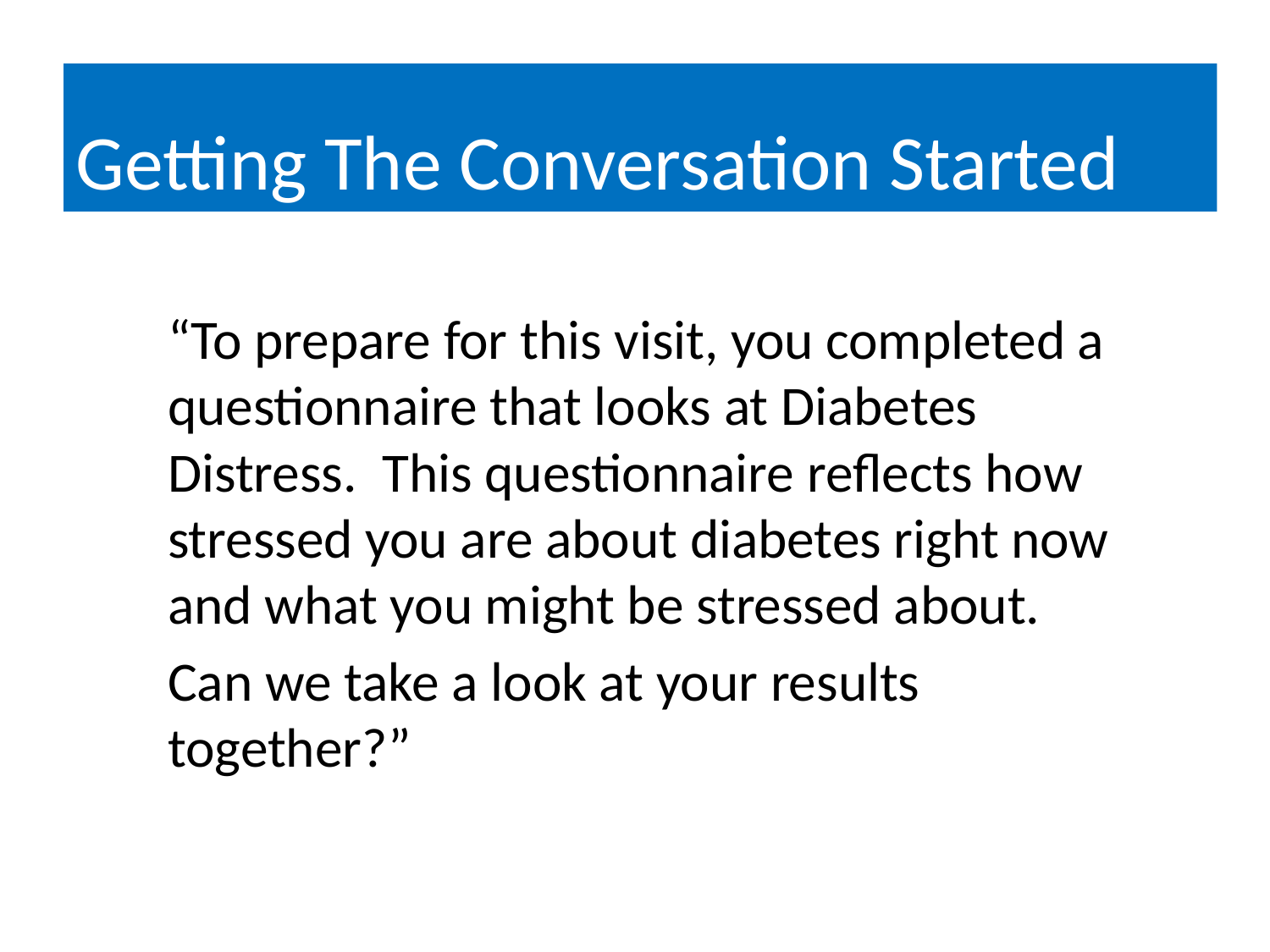

# Getting The Conversation Started
“To prepare for this visit, you completed a questionnaire that looks at Diabetes Distress.  This questionnaire reflects how stressed you are about diabetes right now and what you might be stressed about.
Can we take a look at your results together?”